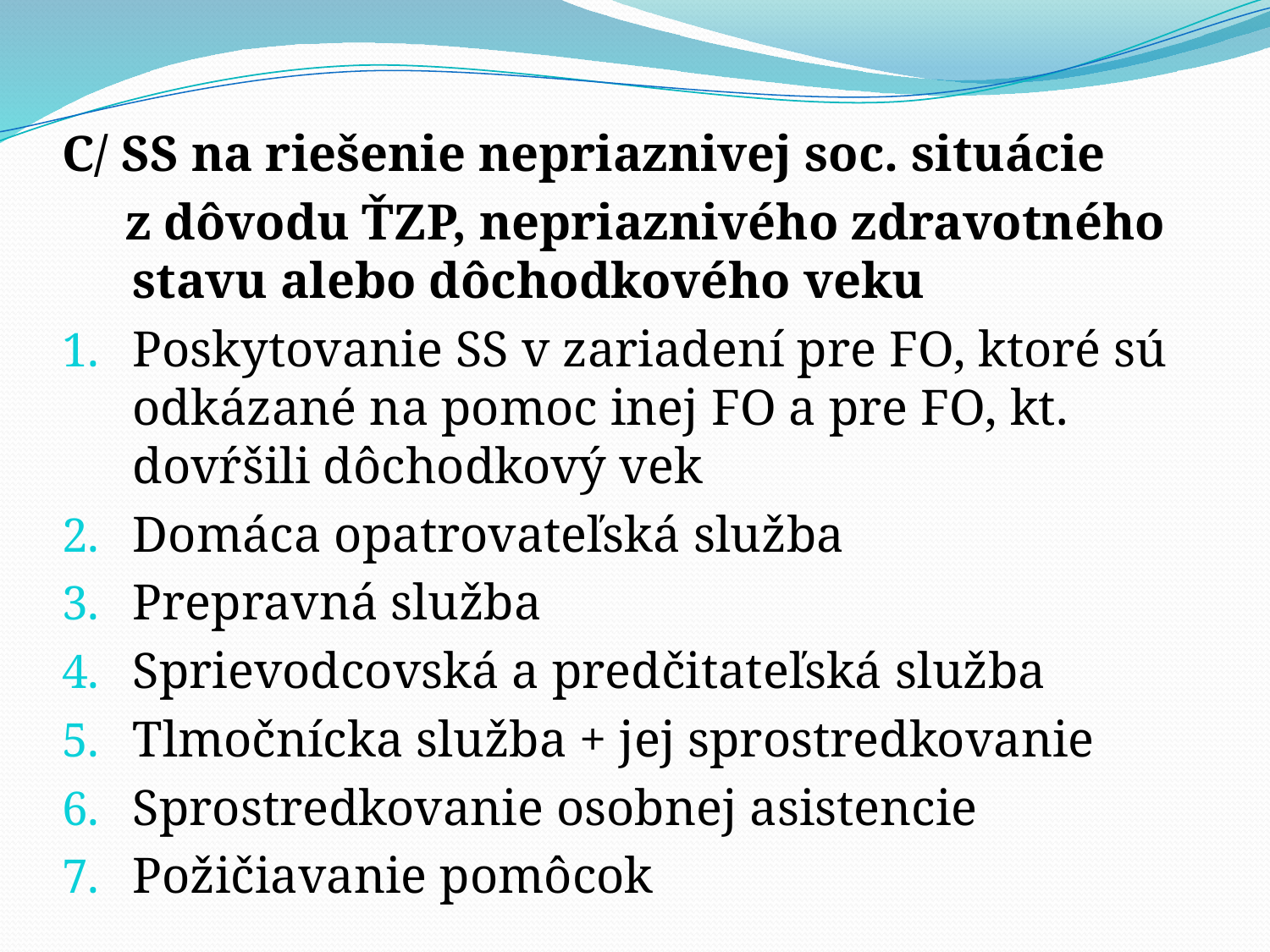

# C/ SS na riešenie nepriaznivej soc. situácie
     z dôvodu ŤZP, nepriaznivého zdravotného stavu alebo dôchodkového veku
Poskytovanie SS v zariadení pre FO, ktoré sú odkázané na pomoc inej FO a pre FO, kt. dovŕšili dôchodkový vek
Domáca opatrovateľská služba
Prepravná služba
Sprievodcovská a predčitateľská služba
Tlmočnícka služba + jej sprostredkovanie
Sprostredkovanie osobnej asistencie
Požičiavanie pomôcok